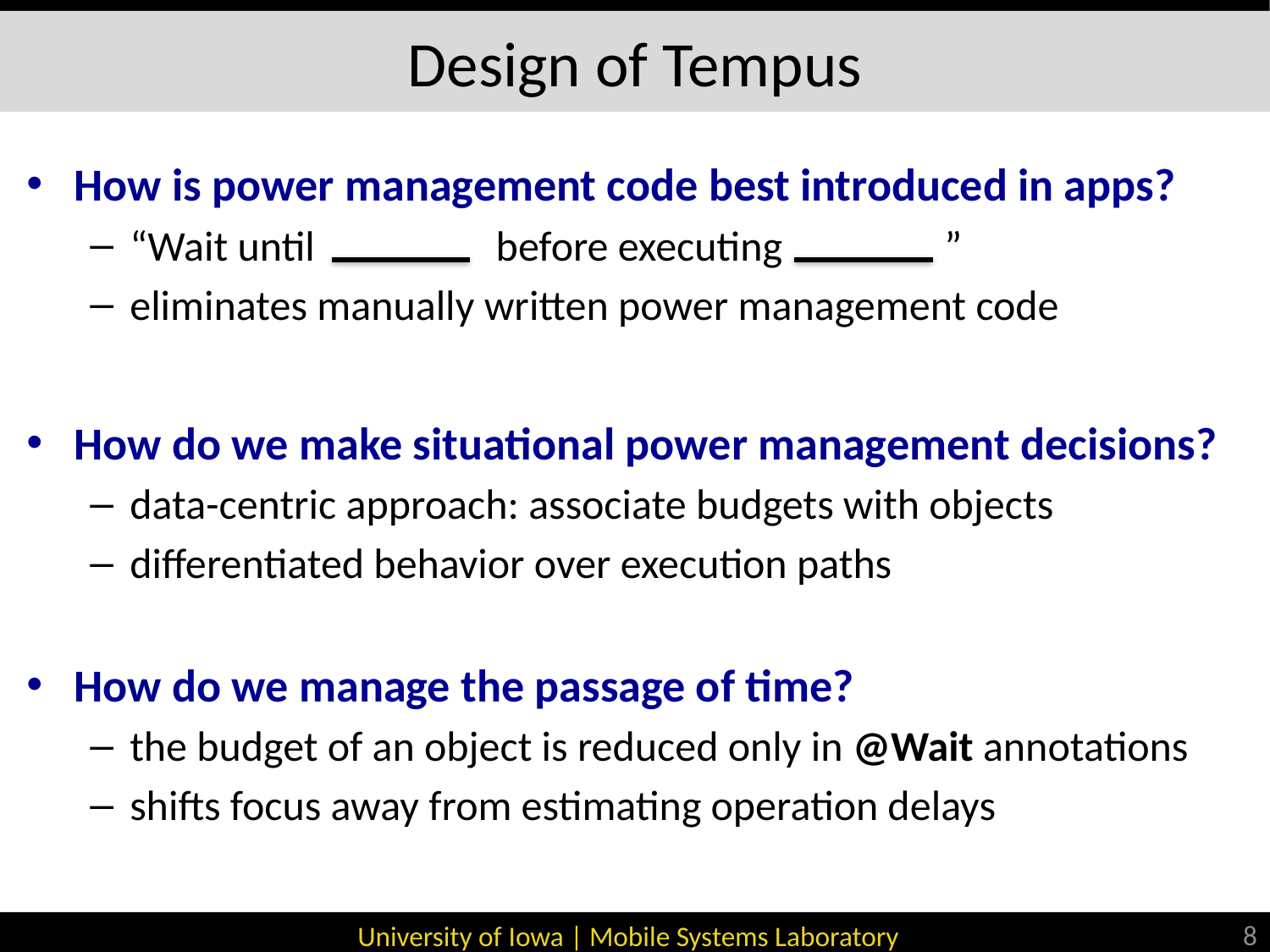

# Design of Tempus
How is power management code best introduced in apps?
“Wait until                   before executing                 ”
eliminates manually written power management code

How do we make situational power management decisions?
data-centric approach: associate budgets with objects
differentiated behavior over execution paths

How do we manage the passage of time?
the budget of an object is reduced only in @Wait annotations
shifts focus away from estimating operation delays

8